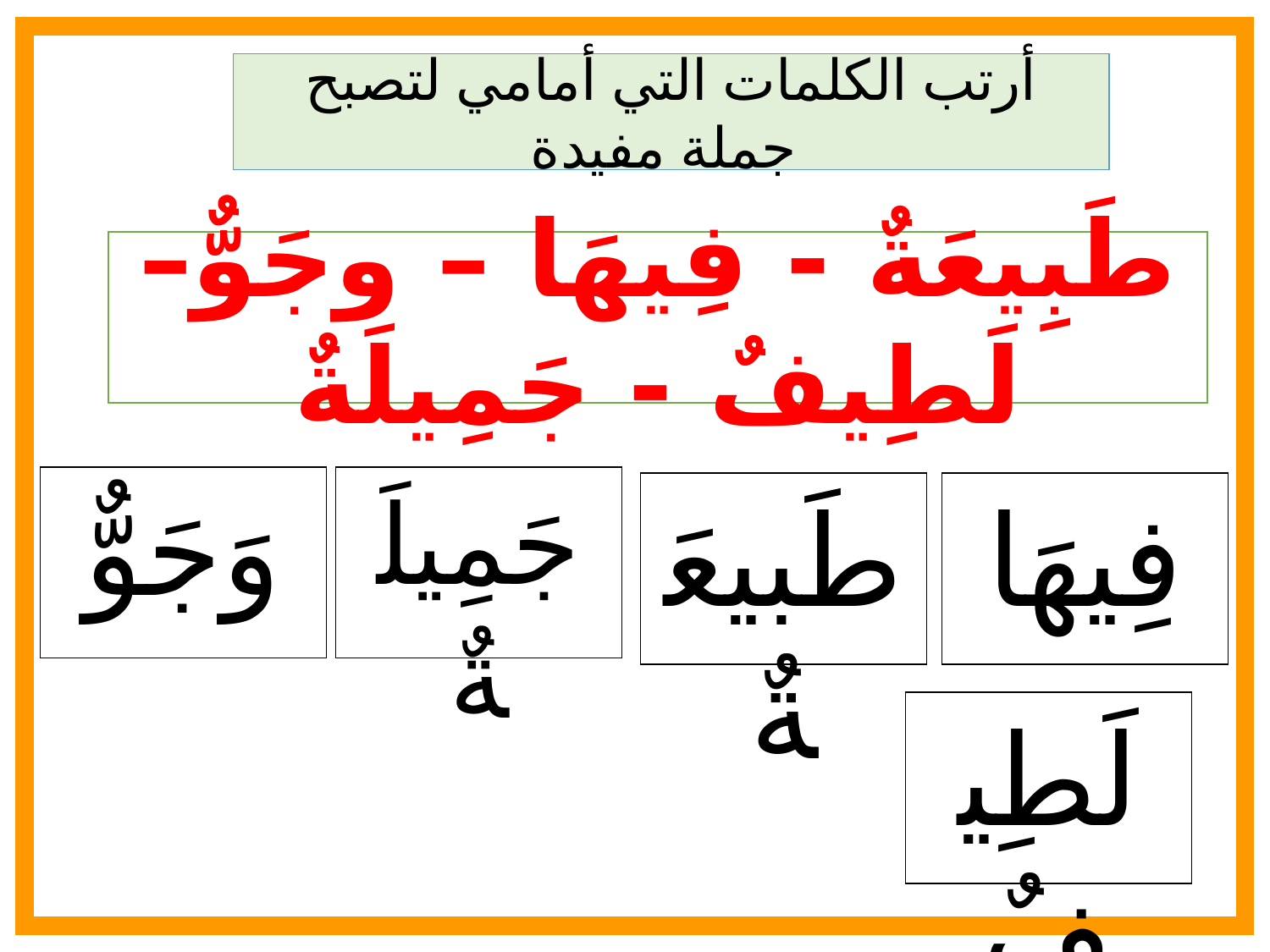

أرتب الكلمات التي أمامي لتصبح جملة مفيدة
طَبِيعَةٌ - فِيهَا – وجَوٌّ– لَطِيفٌ - جَمِيلَةٌ
وَجَوٌّ
جَمِيلَةٌ
طَبيعَةٌ
فِيهَا
لَطِيفٌ